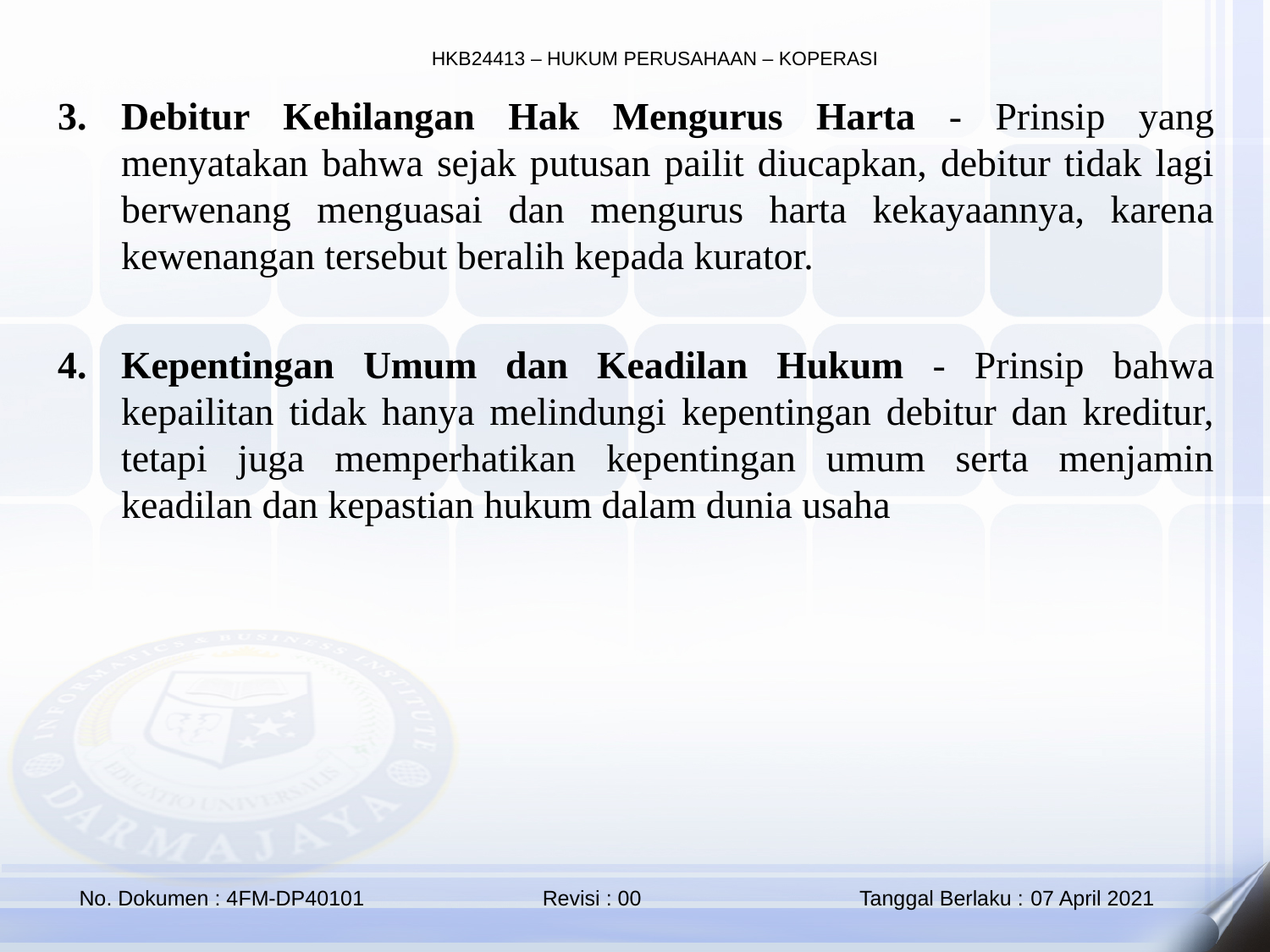

Debitur Kehilangan Hak Mengurus Harta - Prinsip yang menyatakan bahwa sejak putusan pailit diucapkan, debitur tidak lagi berwenang menguasai dan mengurus harta kekayaannya, karena kewenangan tersebut beralih kepada kurator.

Kepentingan Umum dan Keadilan Hukum - Prinsip bahwa kepailitan tidak hanya melindungi kepentingan debitur dan kreditur, tetapi juga memperhatikan kepentingan umum serta menjamin keadilan dan kepastian hukum dalam dunia usaha